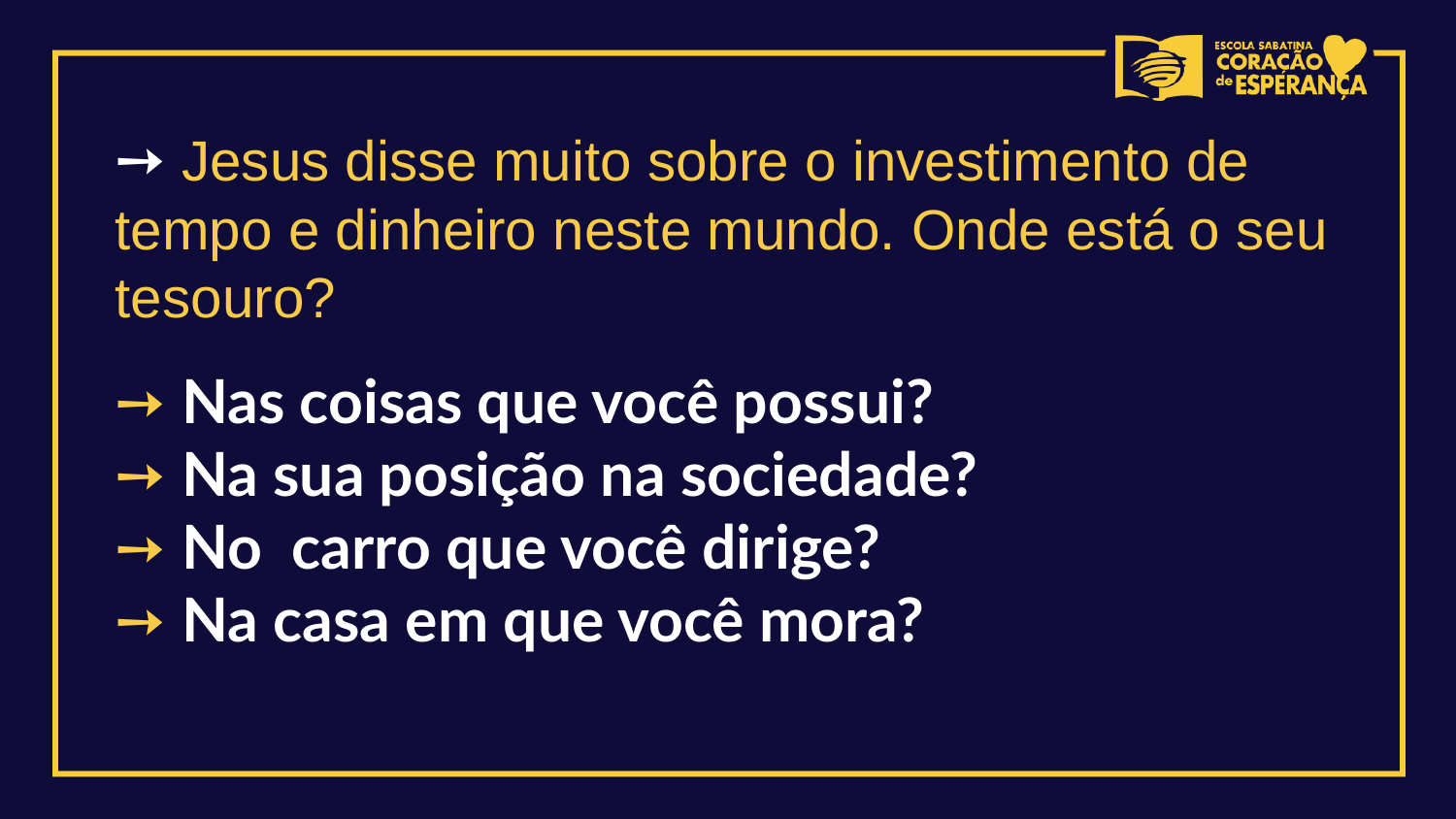

➙ Jesus disse muito sobre o investimento de tempo e dinheiro neste mundo. Onde está o seu tesouro?
➙ Nas coisas que você possui?
➙ Na sua posição na sociedade?
➙ No  carro que você dirige?
➙ Na casa em que você mora?